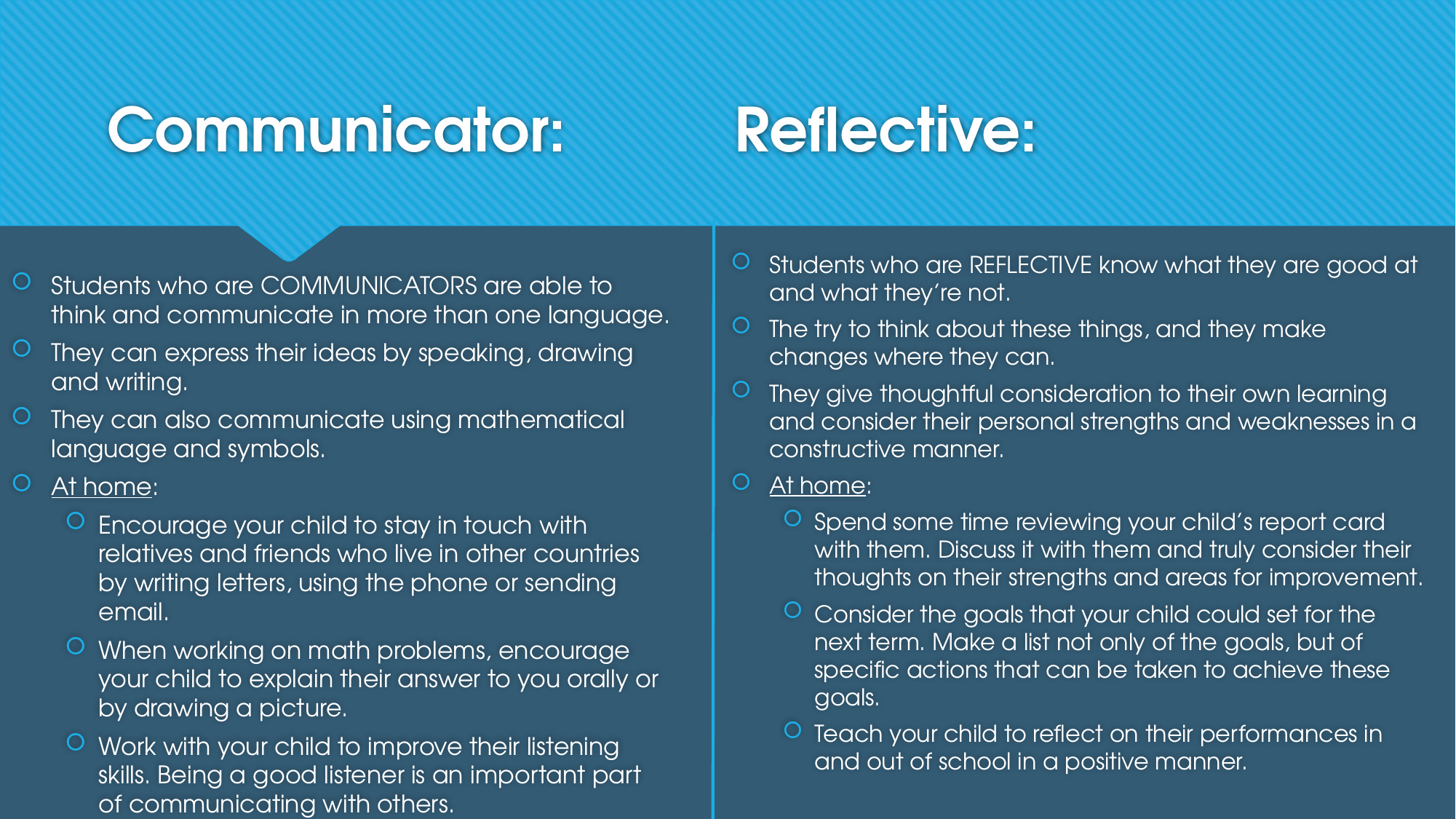

# Communicator:          Reflective:
Students who are REFLECTIVE know what they are good at and what they’re not.
The try to think about these things, and they make changes where they can.
They give thoughtful consideration to their own learning and consider their personal strengths and weaknesses in a constructive manner.
At home:
Spend some time reviewing your child’s report card with them. Discuss it with them and truly consider their thoughts on their strengths and areas for improvement.
Consider the goals that your child could set for the next term. Make a list not only of the goals, but of specific actions that can be taken to achieve these goals.
Teach your child to reflect on their performances in and out of school in a positive manner.

Students who are COMMUNICATORS are able to think and communicate in more than one language.
They can express their ideas by speaking, drawing and writing.
They can also communicate using mathematical language and symbols.
At home:
Encourage your child to stay in touch with relatives and friends who live in other countries by writing letters, using the phone or sending email.
When working on math problems, encourage your child to explain their answer to you orally or by drawing a picture.
Work with your child to improve their listening skills. Being a good listener is an important part of communicating with others.